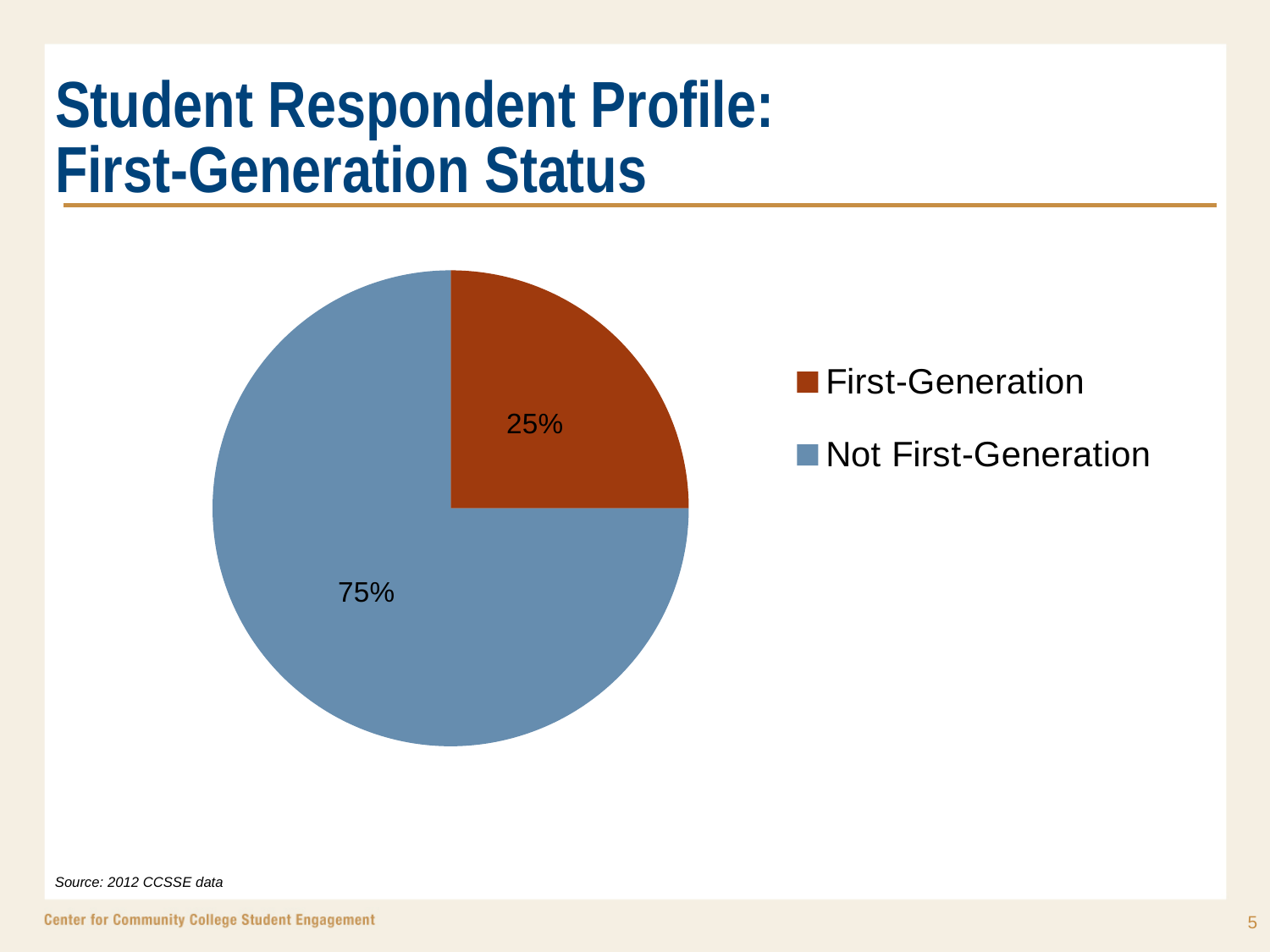

# Student Respondent Profile: First-Generation Status

### Chart

| Category | College Name |
|---|---|
| First-Generation | 0.25 |
| Not First-Generation | 0.7500000000000008 |
Source: 2012 CCSSE data
5